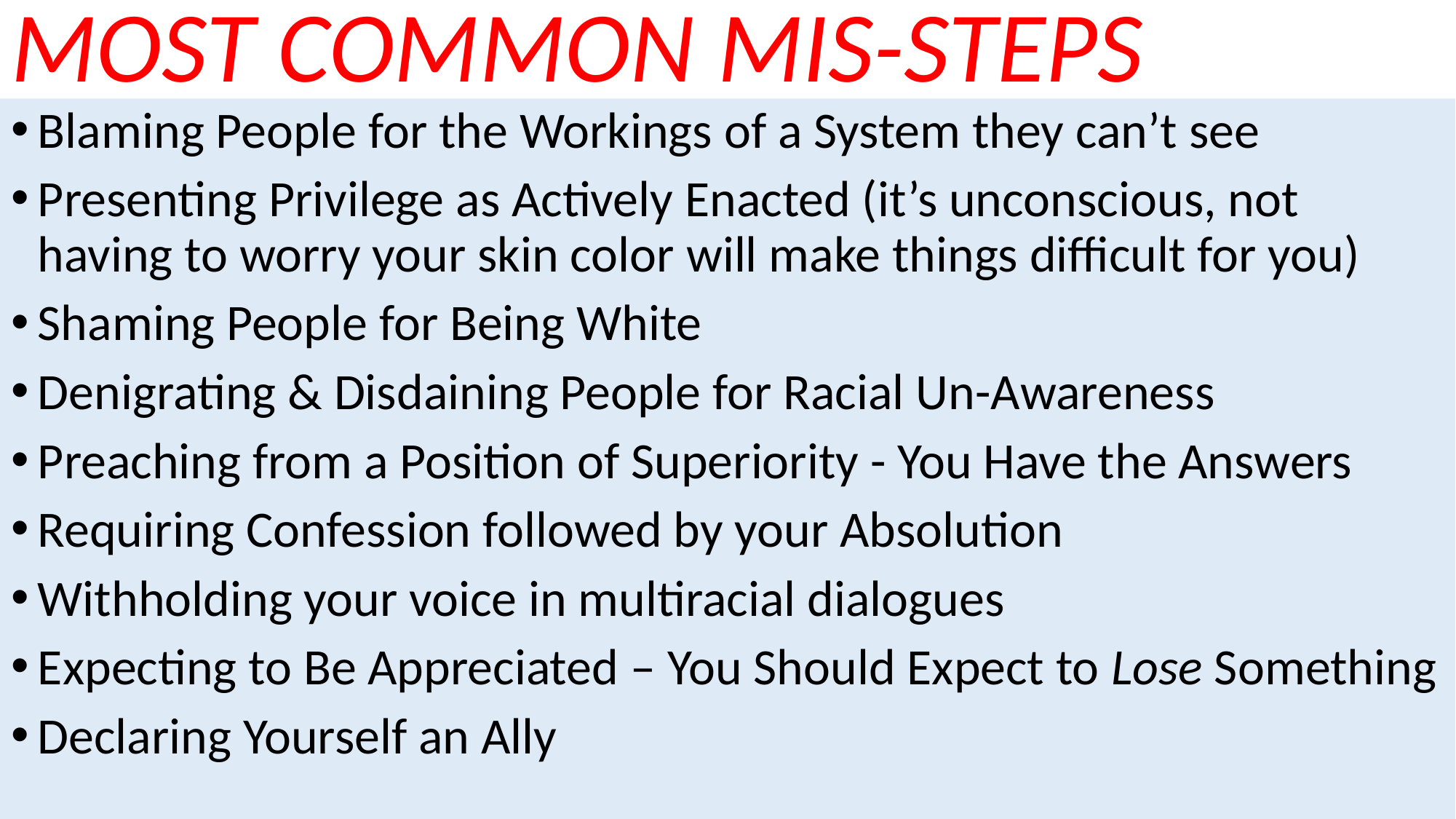

# MOST COMMON MIS-STEPS
Blaming People for the Workings of a System they can’t see
Presenting Privilege as Actively Enacted (it’s unconscious, not having to worry your skin color will make things difficult for you)
Shaming People for Being White
Denigrating & Disdaining People for Racial Un-Awareness
Preaching from a Position of Superiority - You Have the Answers
Requiring Confession followed by your Absolution
Withholding your voice in multiracial dialogues
Expecting to Be Appreciated – You Should Expect to Lose Something
Declaring Yourself an Ally